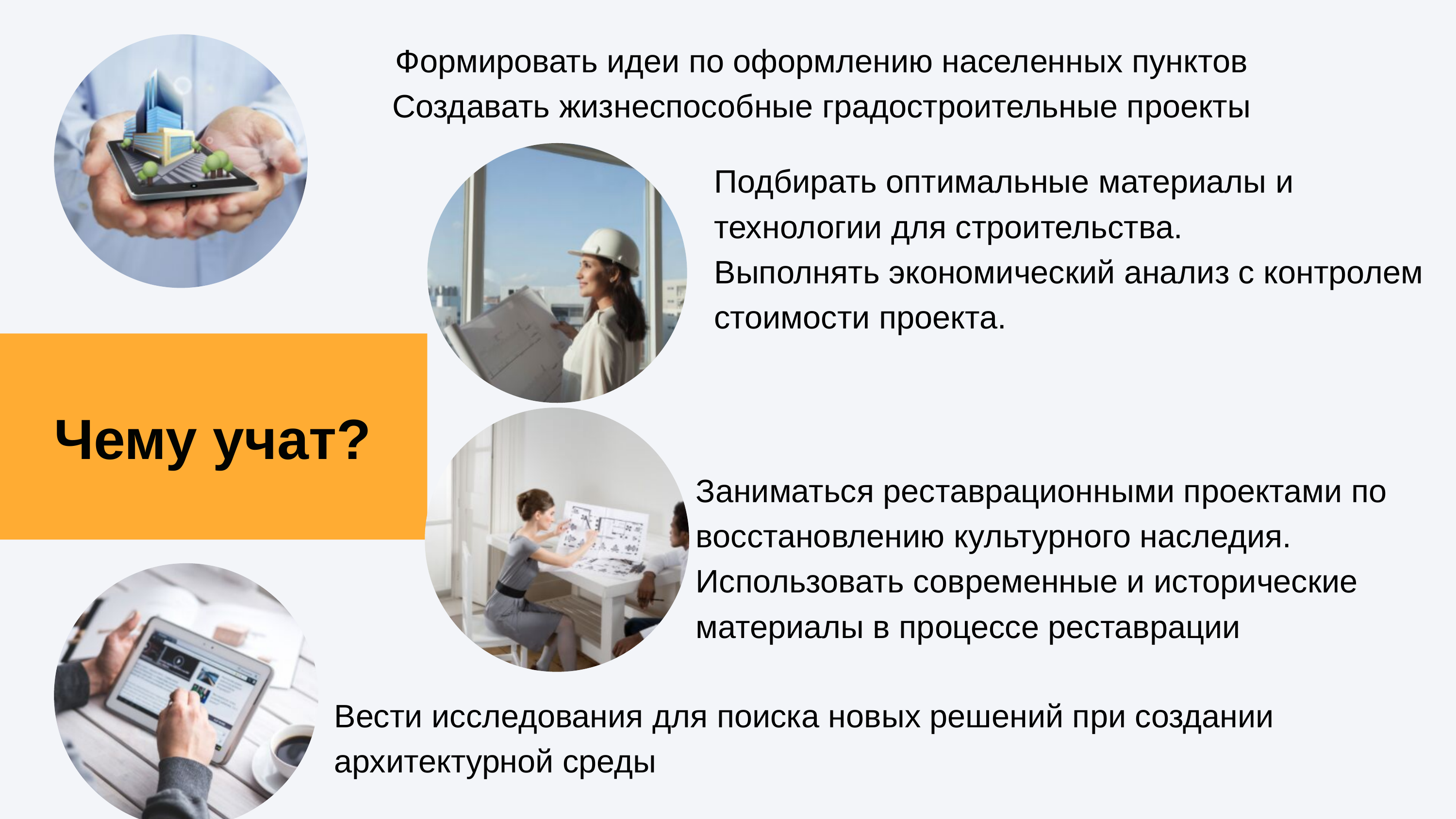

Формировать идеи по оформлению населенных пунктов
Создавать жизнеспособные градостроительные проекты

Подбирать оптимальные материалы и технологии для строительства.
Выполнять экономический анализ с контролем стоимости проекта.

Чему учат?

Заниматься реставрационными проектами по восстановлению культурного наследия.
Использовать современные и исторические материалы в процессе реставрации

Вести исследования для поиска новых решений при создании архитектурной среды